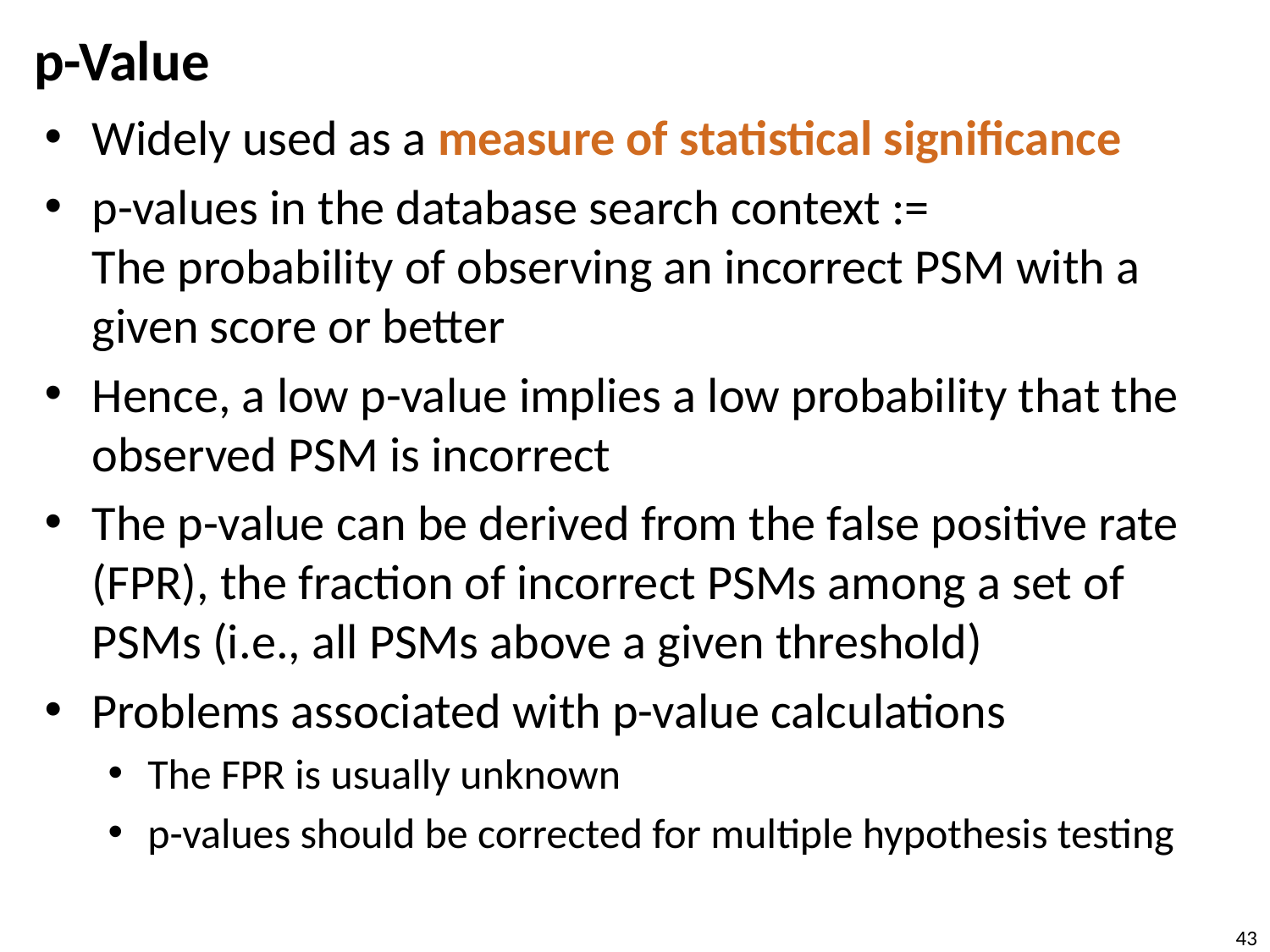

# p-Value
Widely used as a measure of statistical significance
p-values in the database search context :=
The probability of observing an incorrect PSM with a given score or better
Hence, a low p-value implies a low probability that the observed PSM is incorrect
The p-value can be derived from the false positive rate (FPR), the fraction of incorrect PSMs among a set of PSMs (i.e., all PSMs above a given threshold)
Problems associated with p-value calculations
The FPR is usually unknown
p-values should be corrected for multiple hypothesis testing
43